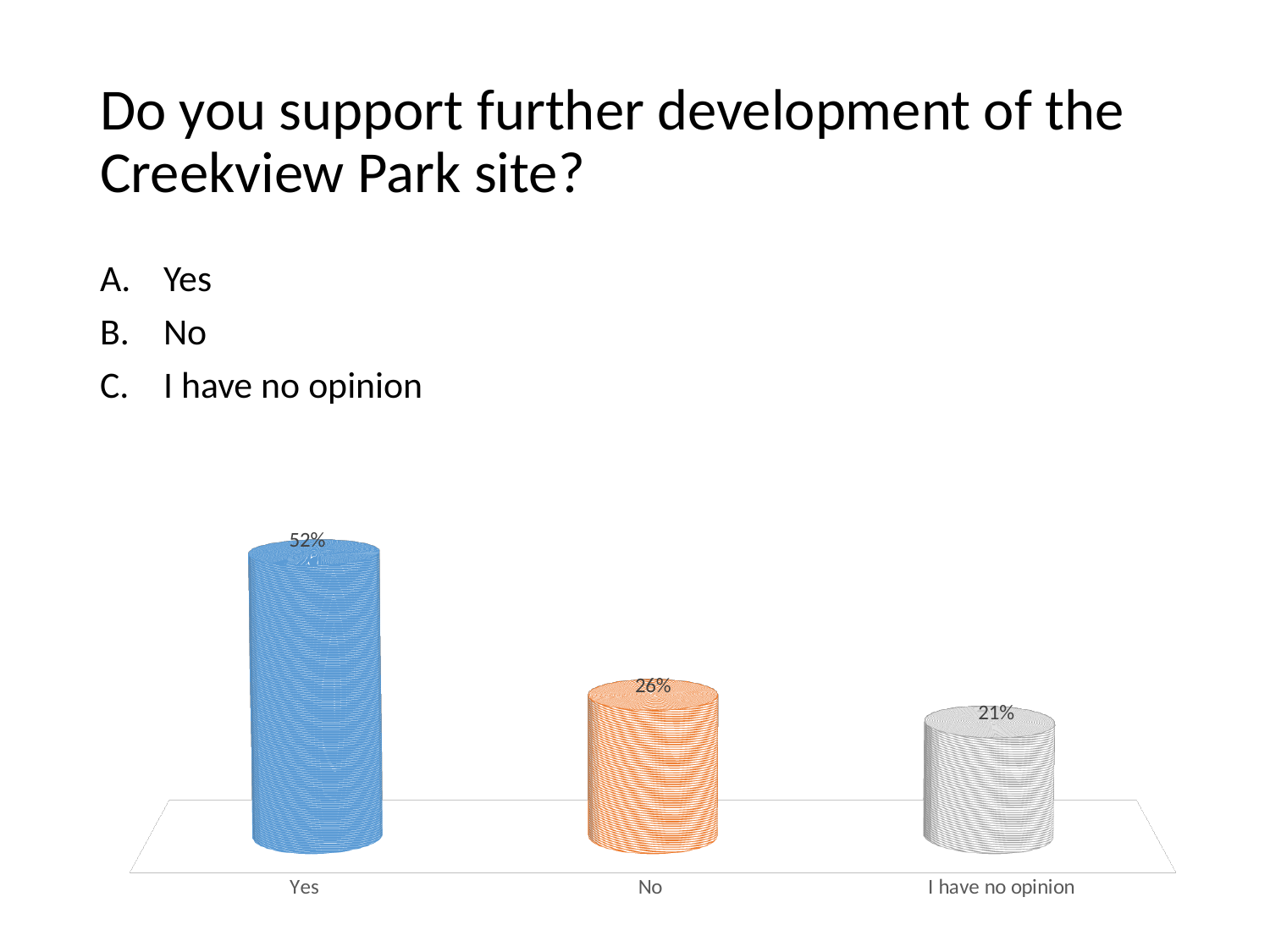

# Do you support further development of the Creekview Park site?
Yes
No
I have no opinion

[unsupported chart]